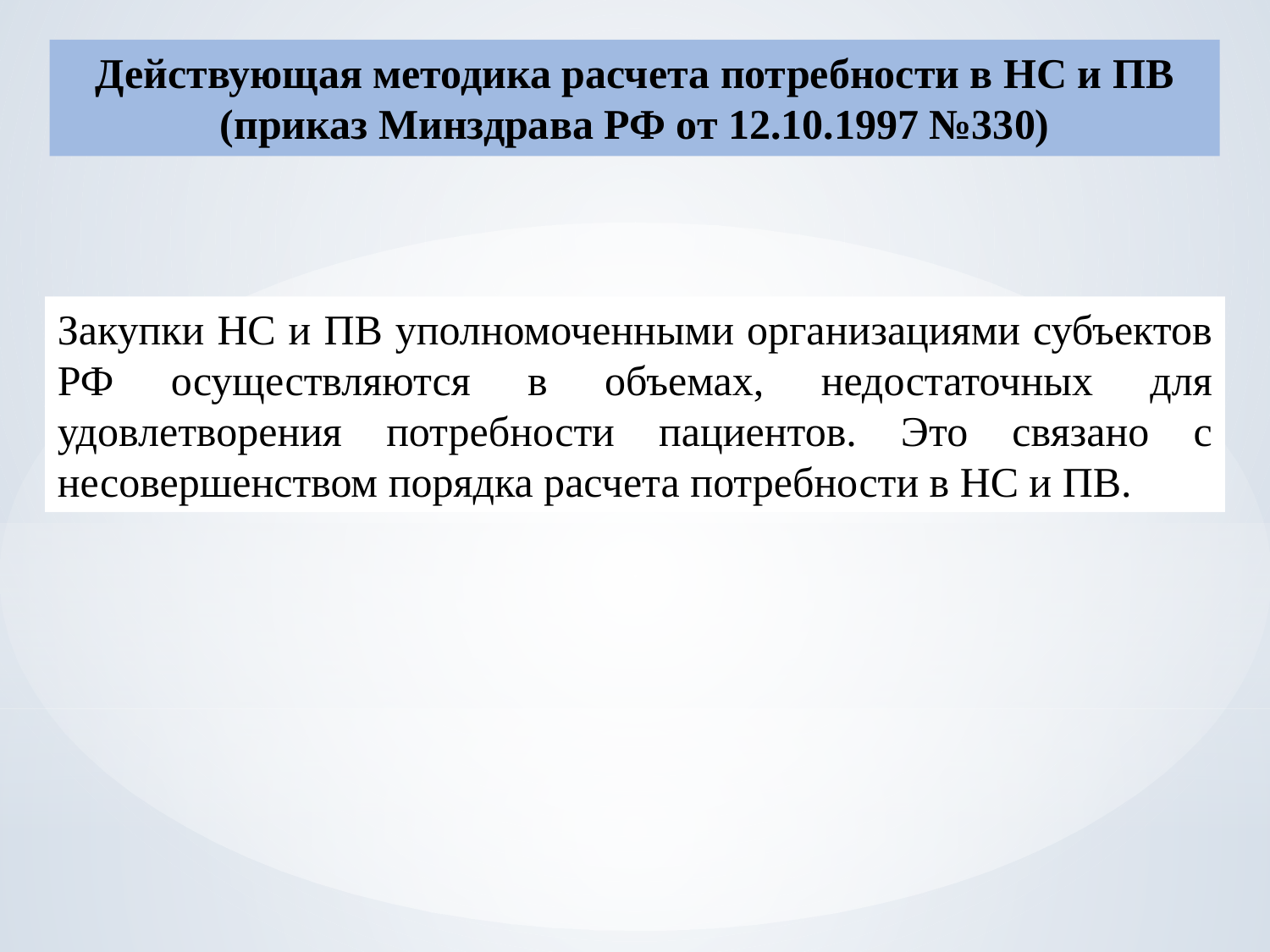

# Действующая методика расчета потребности в НС и ПВ (приказ Минздрава РФ от 12.10.1997 №330)
Закупки НС и ПВ уполномоченными организациями субъектов РФ осуществляются в объемах, недостаточных для удовлетворения потребности пациентов. Это связано с несовершенством порядка расчета потребности в НС и ПВ.